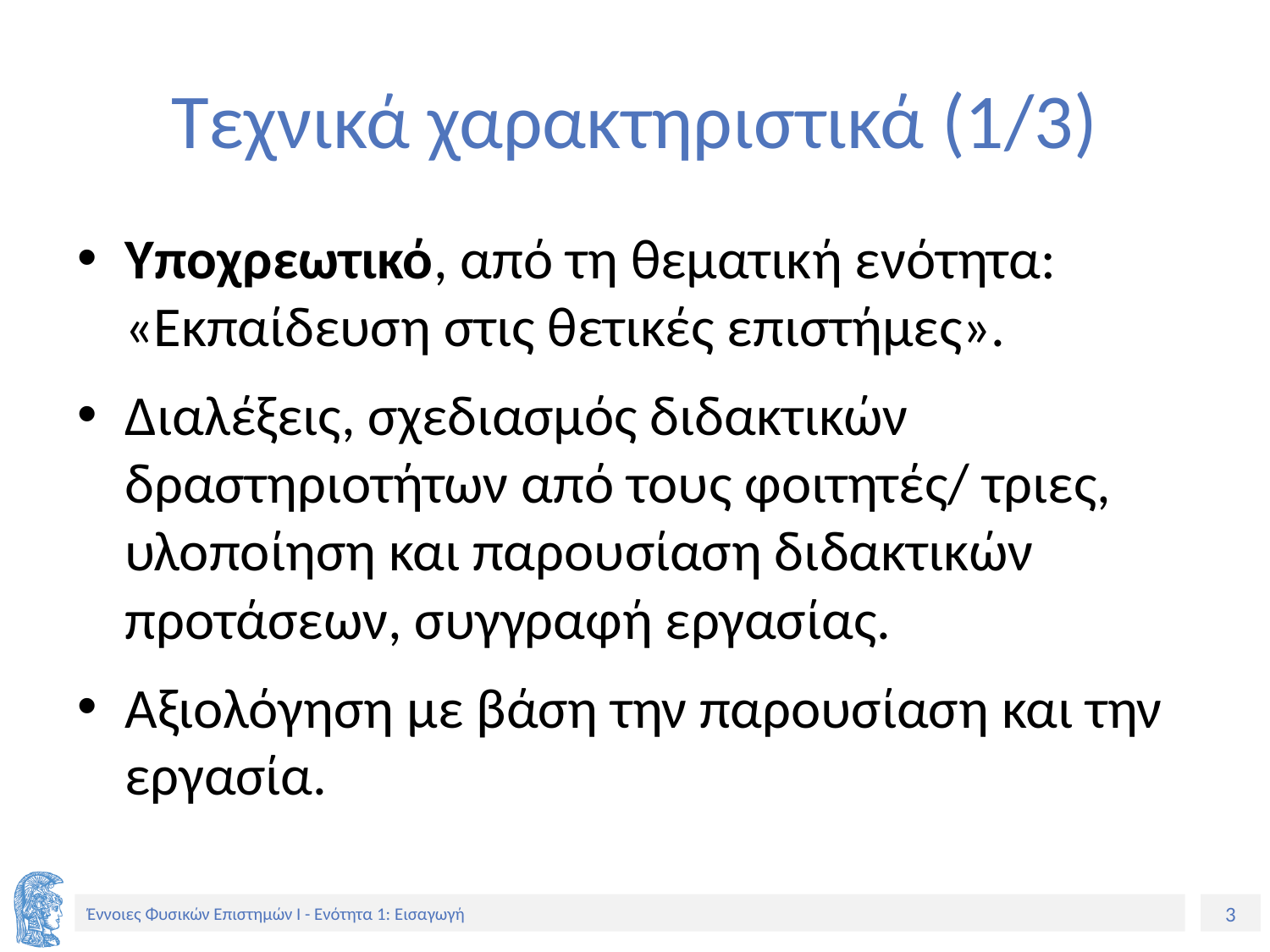

# Τεχνικά χαρακτηριστικά (1/3)
Υποχρεωτικό, από τη θεματική ενότητα: «Εκπαίδευση στις θετικές επιστήμες».
Διαλέξεις, σχεδιασμός διδακτικών δραστηριοτήτων από τους φοιτητές/ τριες, υλοποίηση και παρουσίαση διδακτικών προτάσεων, συγγραφή εργασίας.
Αξιολόγηση με βάση την παρουσίαση και την εργασία.